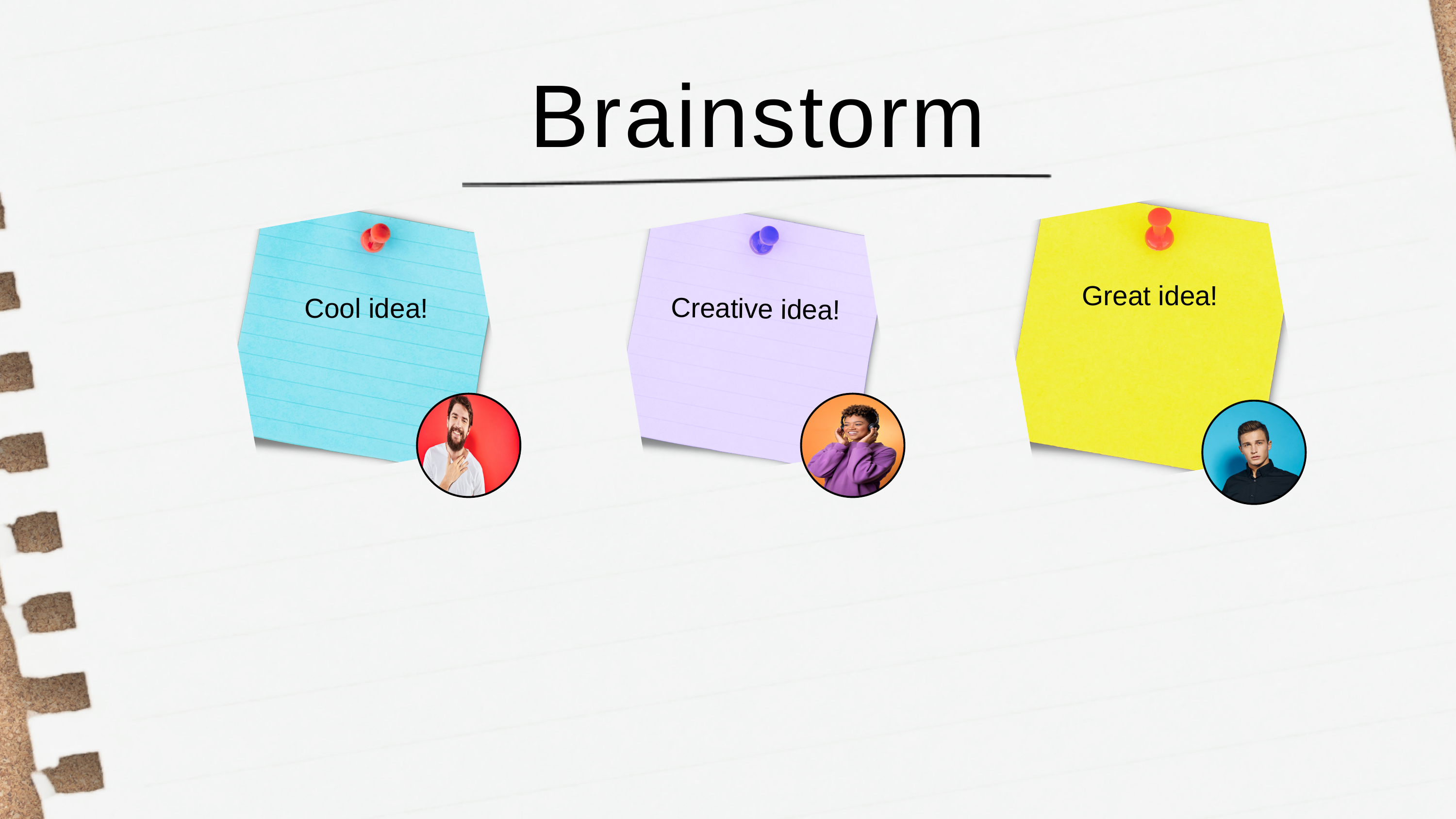

Brainstorm

Great idea!
Cool idea!
Creative idea!